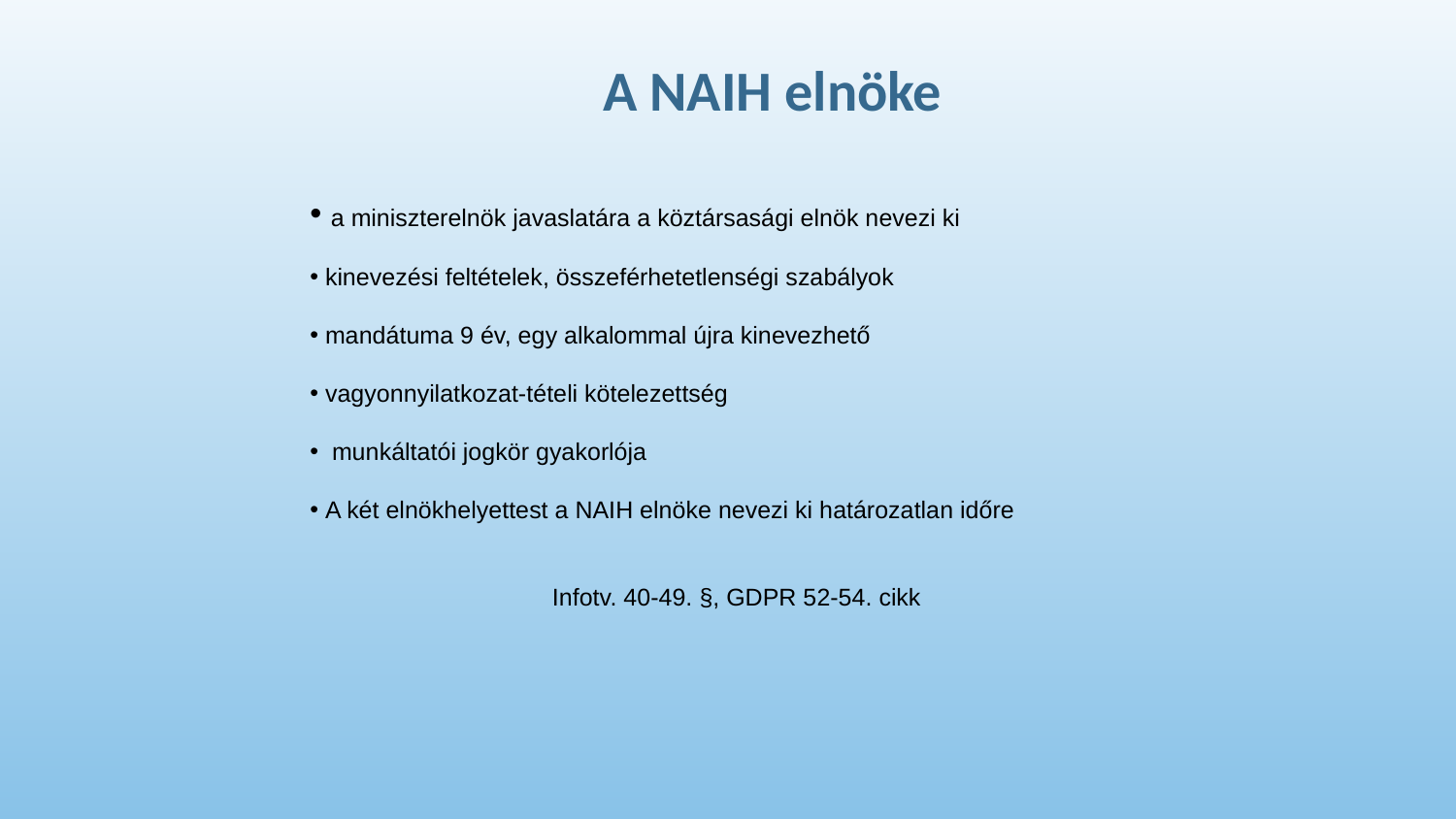

A NAIH elnöke
 a miniszterelnök javaslatára a köztársasági elnök nevezi ki

 kinevezési feltételek, összeférhetetlenségi szabályok

 mandátuma 9 év, egy alkalommal újra kinevezhető

 vagyonnyilatkozat-tételi kötelezettség

  munkáltatói jogkör gyakorlója

 A két elnökhelyettest a NAIH elnöke nevezi ki határozatlan időre

Infotv. 40-49. §, GDPR 52-54. cikk